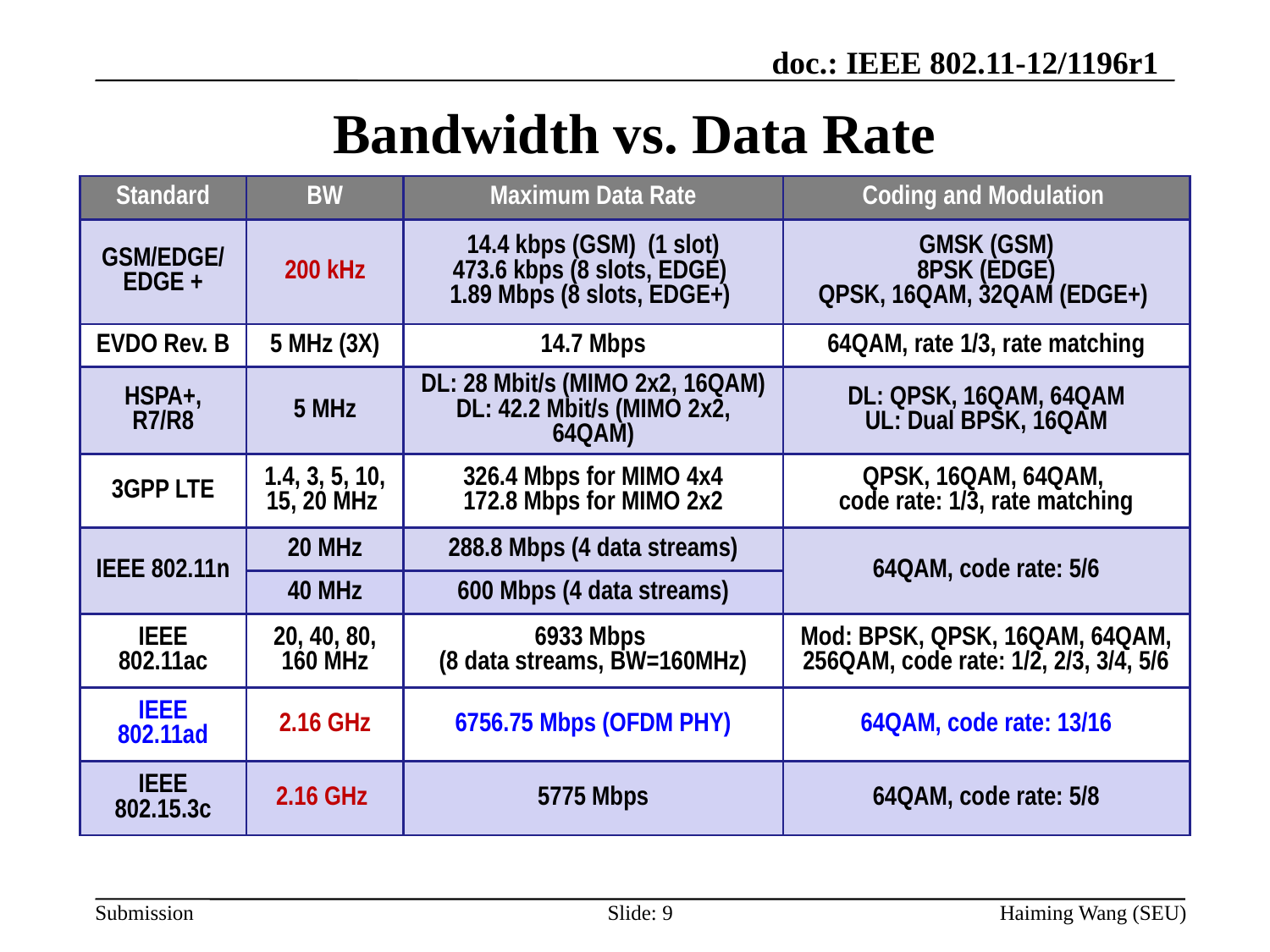

# Bandwidth vs. Data Rate
| Standard | BW | Maximum Data Rate | Coding and Modulation |
| --- | --- | --- | --- |
| GSM/EDGE/ EDGE + | 200 kHz | 14.4 kbps (GSM) (1 slot) 473.6 kbps (8 slots, EDGE) 1.89 Mbps (8 slots, EDGE+) | GMSK (GSM) 8PSK (EDGE) QPSK, 16QAM, 32QAM (EDGE+) |
| EVDO Rev. B | 5 MHz (3X) | 14.7 Mbps | 64QAM, rate 1/3, rate matching |
| HSPA+, R7/R8 | 5 MHz | DL: 28 Mbit/s (MIMO 2x2, 16QAM) DL: 42.2 Mbit/s (MIMO 2x2, 64QAM) | DL: QPSK, 16QAM, 64QAM UL: Dual BPSK, 16QAM |
| 3GPP LTE | 1.4, 3, 5, 10, 15, 20 MHz | 326.4 Mbps for MIMO 4x4 172.8 Mbps for MIMO 2x2 | QPSK, 16QAM, 64QAM, code rate: 1/3, rate matching |
| IEEE 802.11n | 20 MHz | 288.8 Mbps (4 data streams) | 64QAM, code rate: 5/6 |
|  | 40 MHz | 600 Mbps (4 data streams) |  |
| IEEE 802.11ac | 20, 40, 80, 160 MHz | 6933 Mbps (8 data streams, BW=160MHz) | Mod: BPSK, QPSK, 16QAM, 64QAM, 256QAM, code rate: 1/2, 2/3, 3/4, 5/6 |
| IEEE 802.11ad | 2.16 GHz | 6756.75 Mbps (OFDM PHY) | 64QAM, code rate: 13/16 |
| IEEE 802.15.3c | 2.16 GHz | 5775 Mbps | 64QAM, code rate: 5/8 |
Slide: 9
Haiming Wang (SEU)